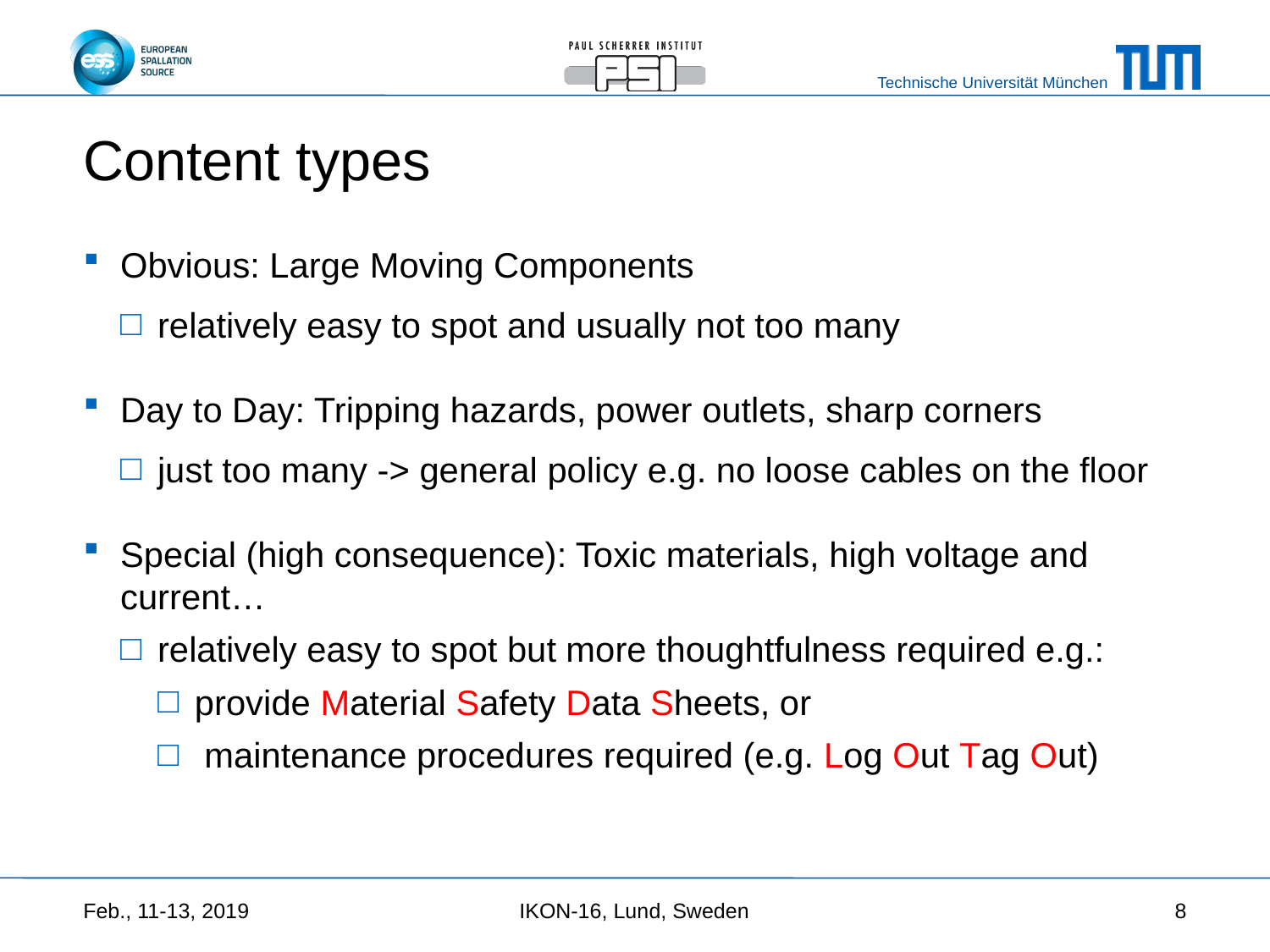

# Content types
Obvious: Large Moving Components
relatively easy to spot and usually not too many
Day to Day: Tripping hazards, power outlets, sharp corners
just too many -> general policy e.g. no loose cables on the floor
Special (high consequence): Toxic materials, high voltage and current…
relatively easy to spot but more thoughtfulness required e.g.:
provide Material Safety Data Sheets, or
 maintenance procedures required (e.g. Log Out Tag Out)

Feb., 11-13, 2019
IKON-16, Lund, Sweden
8